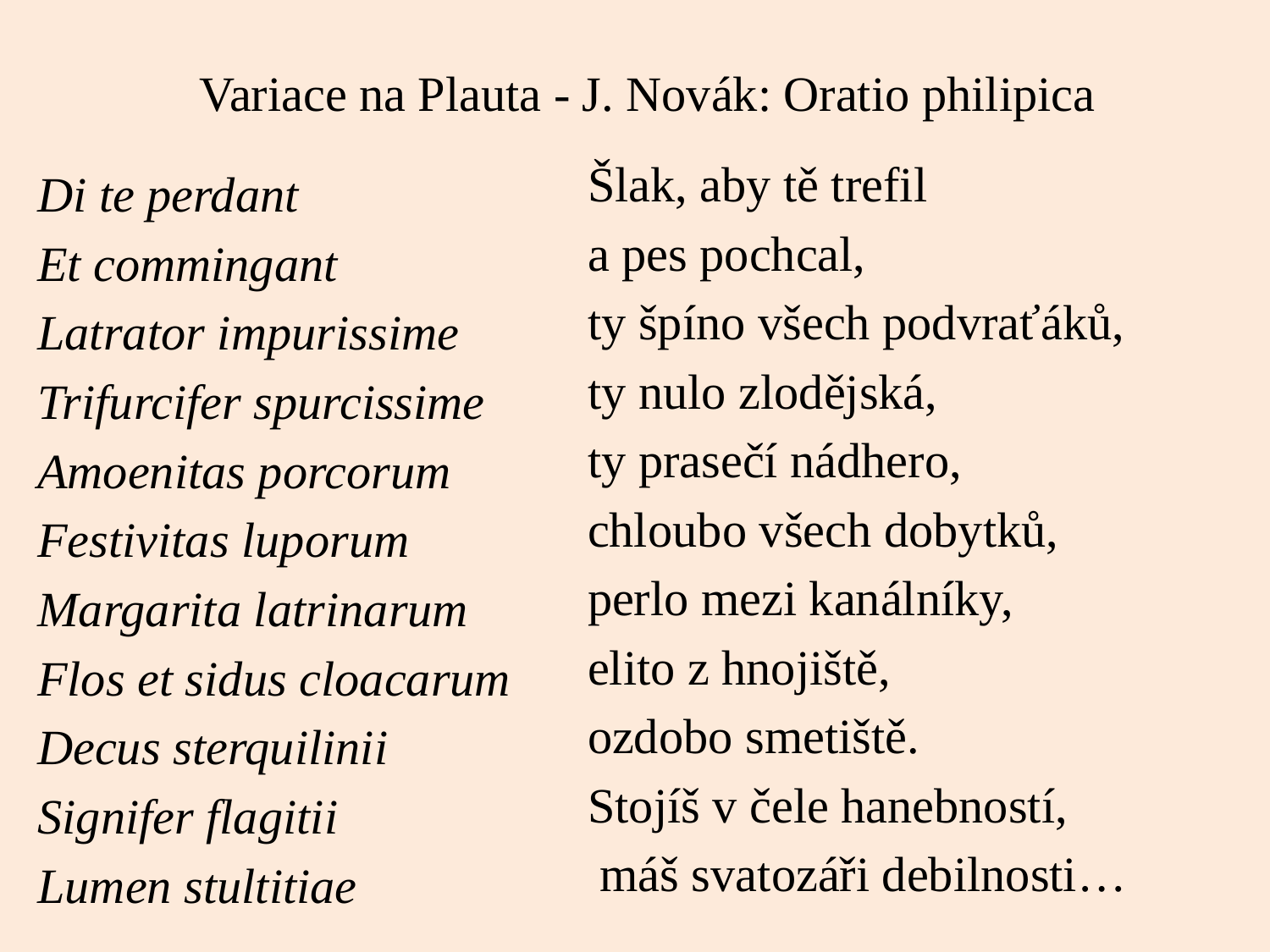

# Variace na Plauta - J. Novák: Oratio philipica
Šlak, aby tě trefil
a pes pochcal,
ty špíno všech podvraťáků,
ty nulo zlodějská,
ty prasečí nádhero,
chloubo všech dobytků,
perlo mezi kanálníky,
elito z hnojiště,
ozdobo smetiště.
Stojíš v čele hanebností,
 máš svatozáři debilnosti…

Di te perdant
Et commingant
Latrator impurissime
Trifurcifer spurcissime
Amoenitas porcorum
Festivitas luporum
Margarita latrinarum
Flos et sidus cloacarum
Decus sterquilinii
Signifer flagitii
Lumen stultitiae